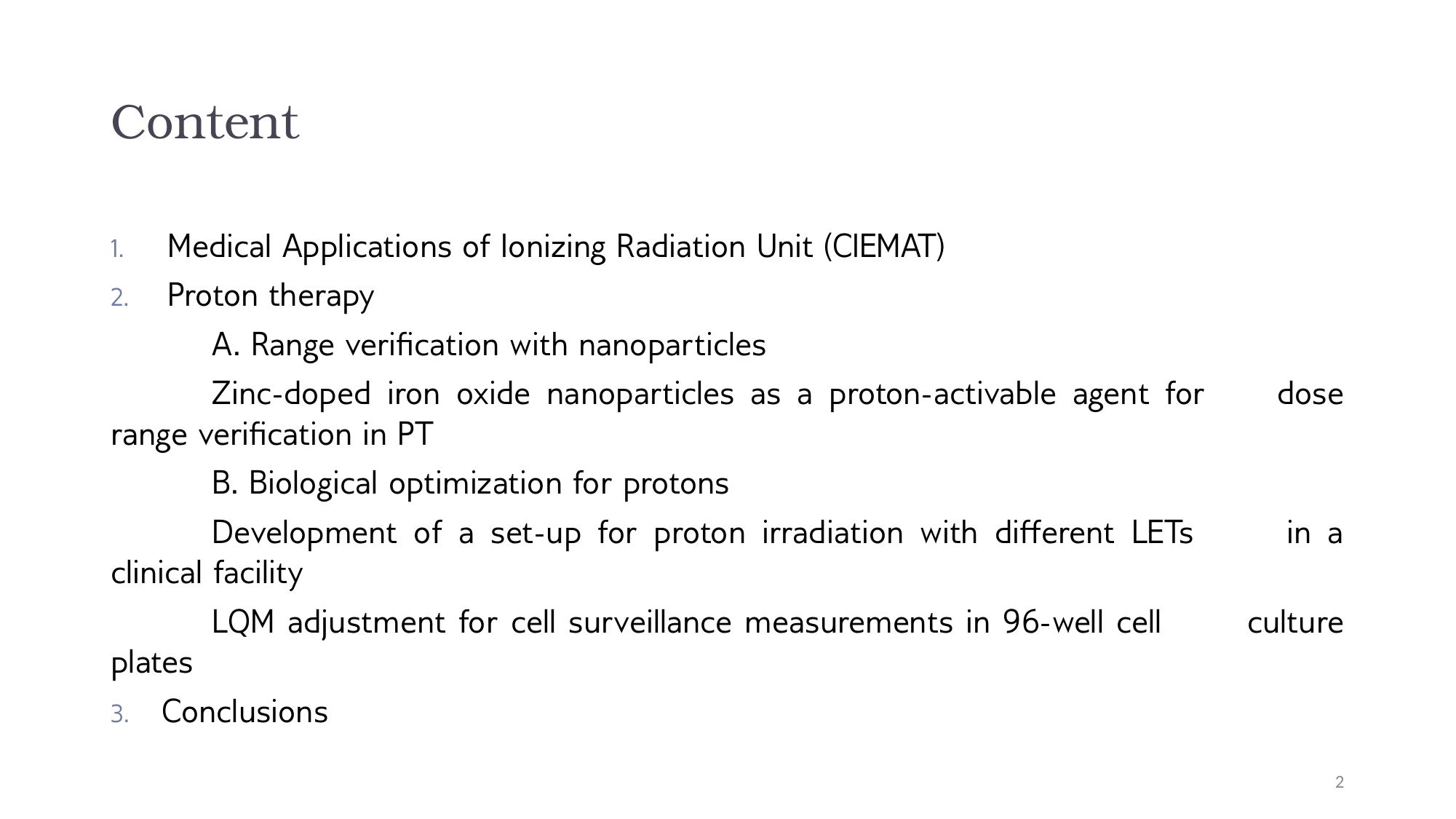

# Content
Medical Applications of Ionizing Radiation Unit (CIEMAT)
Proton therapy
	A. Range verification with nanoparticles
		Zinc-doped iron oxide nanoparticles as a proton-activable agent for 		dose range verification in PT
	B. Biological optimization for protons
		Development of a set-up for proton irradiation with different LETs 		in a clinical facility
		LQM adjustment for cell surveillance measurements in 96-well cell 		culture plates
Conclusions
2